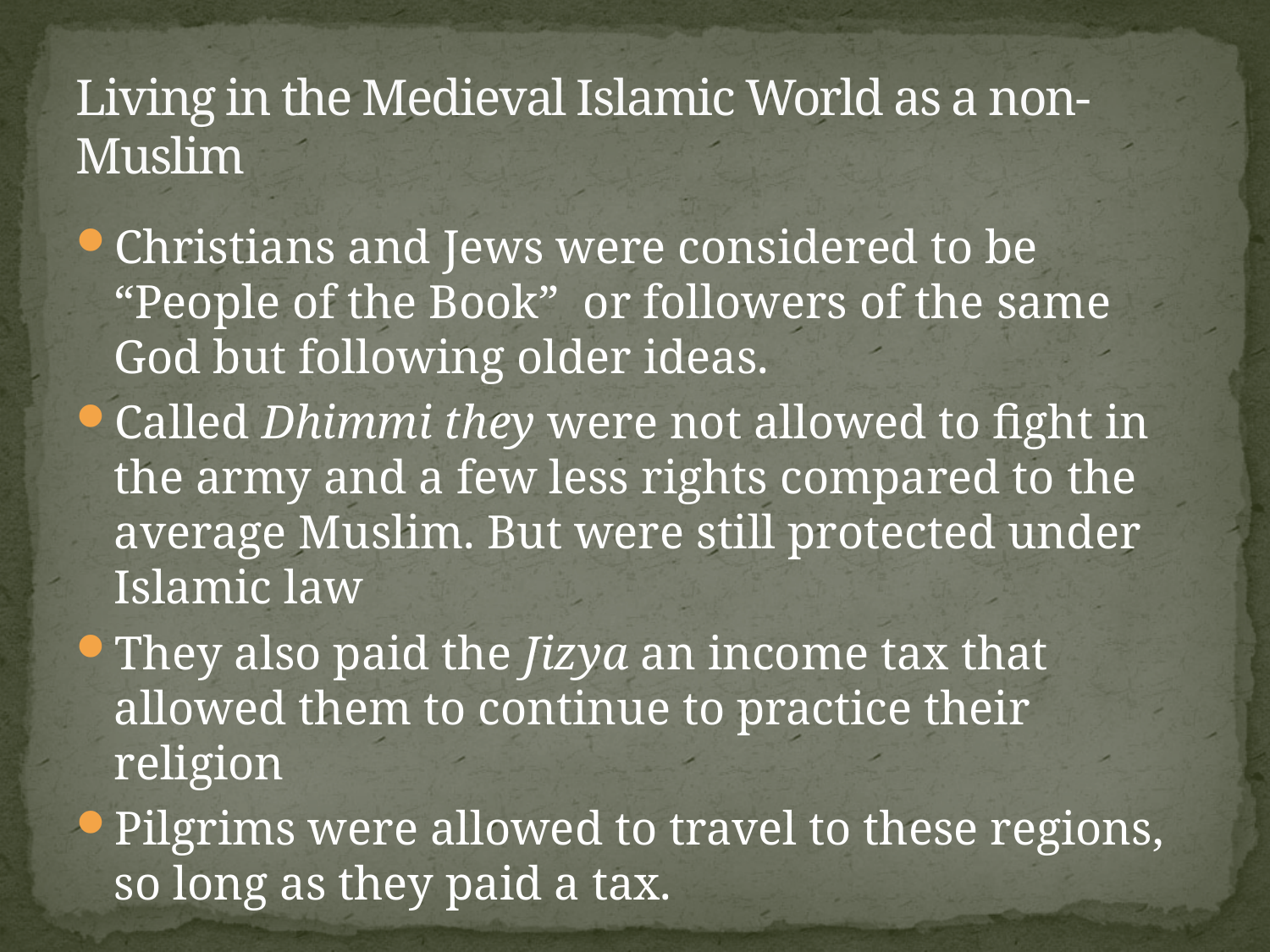

# Living in the Medieval Islamic World as a non-Muslim
Christians and Jews were considered to be “People of the Book”  or followers of the same God but following older ideas.
Called Dhimmi they were not allowed to fight in the army and a few less rights compared to the average Muslim. But were still protected under Islamic law
They also paid the Jizya an income tax that allowed them to continue to practice their religion
Pilgrims were allowed to travel to these regions, so long as they paid a tax.